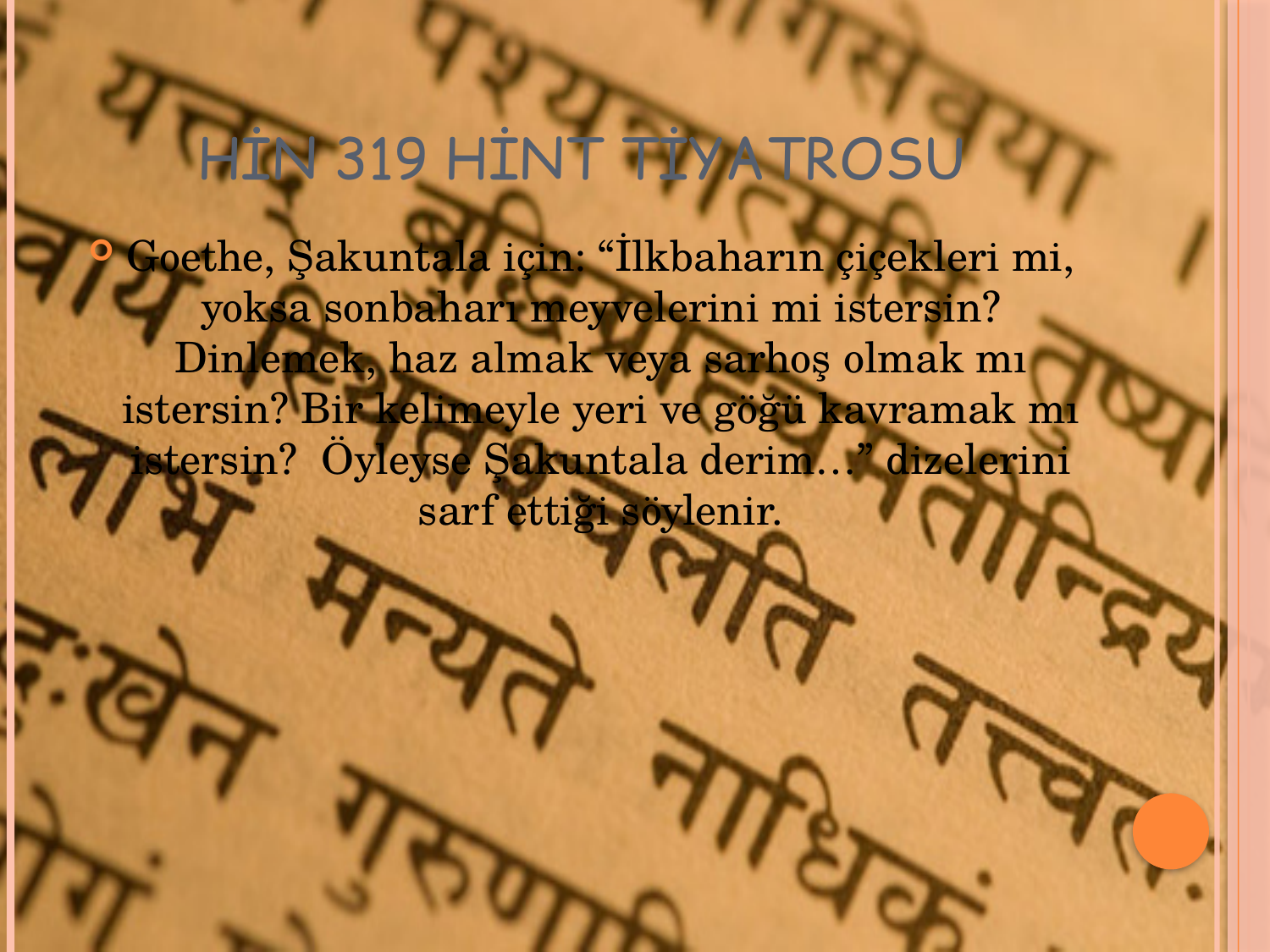

# HİN 319 Hint Tiyatrosu
Goethe, Şakuntala için: “İlkbaharın çiçekleri mi, yoksa sonbaharı meyvelerini mi istersin? Dinlemek, haz almak veya sarhoş olmak mı istersin? Bir kelimeyle yeri ve göğü kavramak mı istersin?  Öyleyse Şakuntala derim…” dizelerini sarf ettiği söylenir.